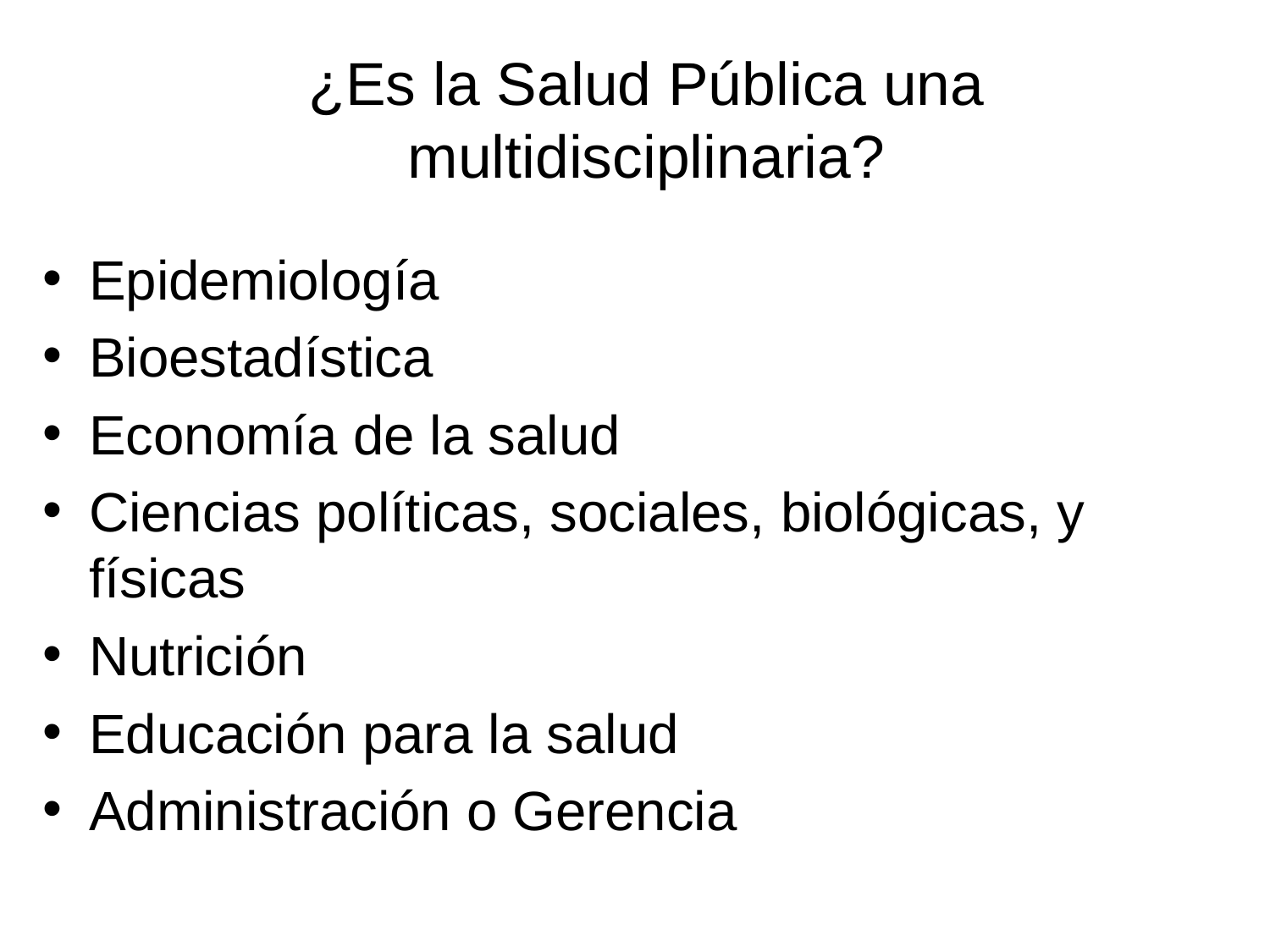

# ¿Es la Salud Pública una multidisciplinaria?
Epidemiología
Bioestadística
Economía de la salud
Ciencias políticas, sociales, biológicas, y físicas
Nutrición
Educación para la salud
Administración o Gerencia